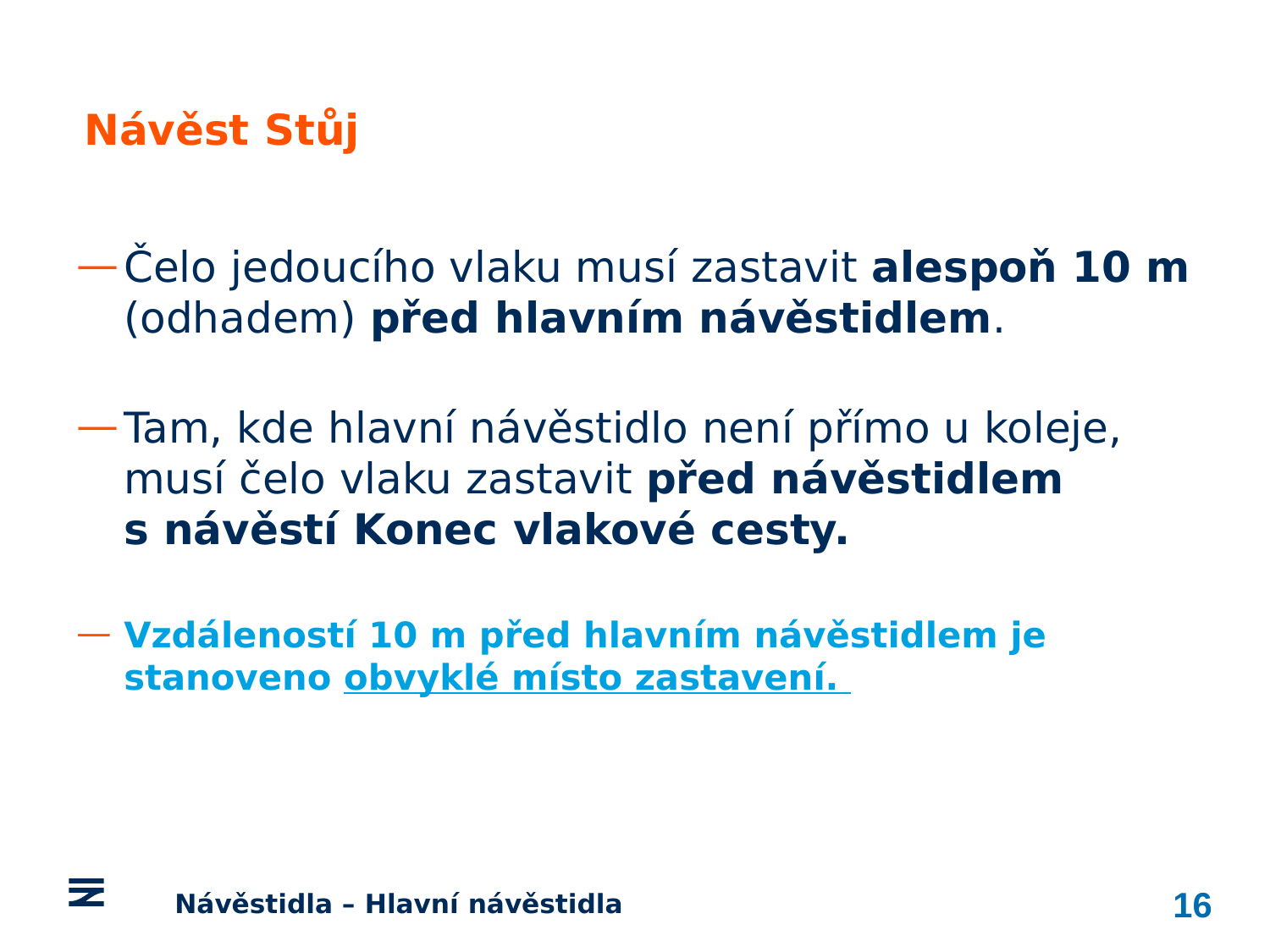

Návěst Stůj

Čelo jedoucího vlaku musí zastavit alespoň 10 m (odhadem) před hlavním návěstidlem.

Tam, kde hlavní návěstidlo není přímo u koleje, musí čelo vlaku zastavit před návěstidlem s návěstí Konec vlakové cesty.

Vzdáleností 10 m před hlavním návěstidlem je stanoveno obvyklé místo zastavení.

16
	Návěstidla – Hlavní návěstidla